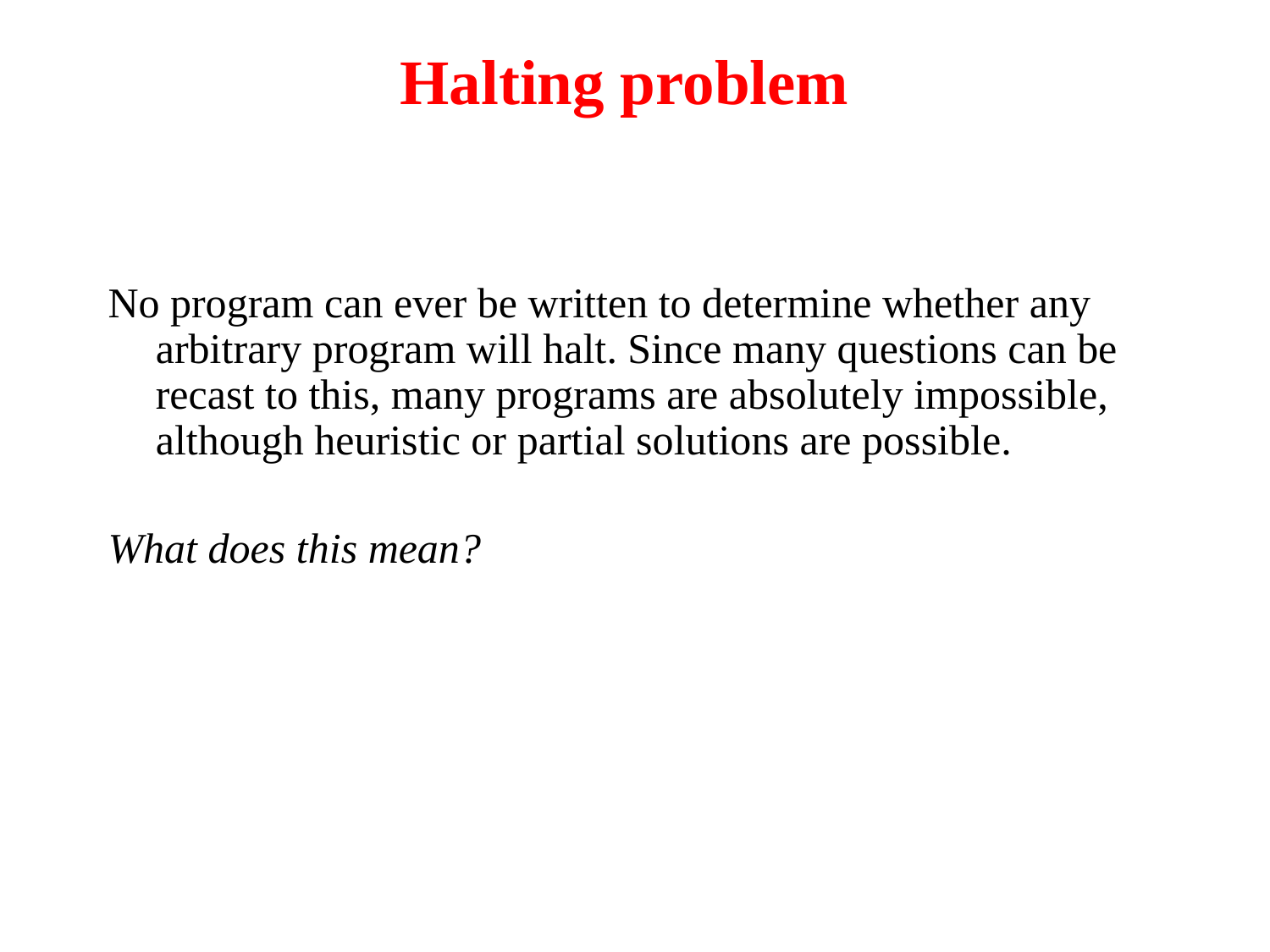

# Halting problem
No program can ever be written to determine whether any arbitrary program will halt. Since many questions can be recast to this, many programs are absolutely impossible, although heuristic or partial solutions are possible.

What does this mean?